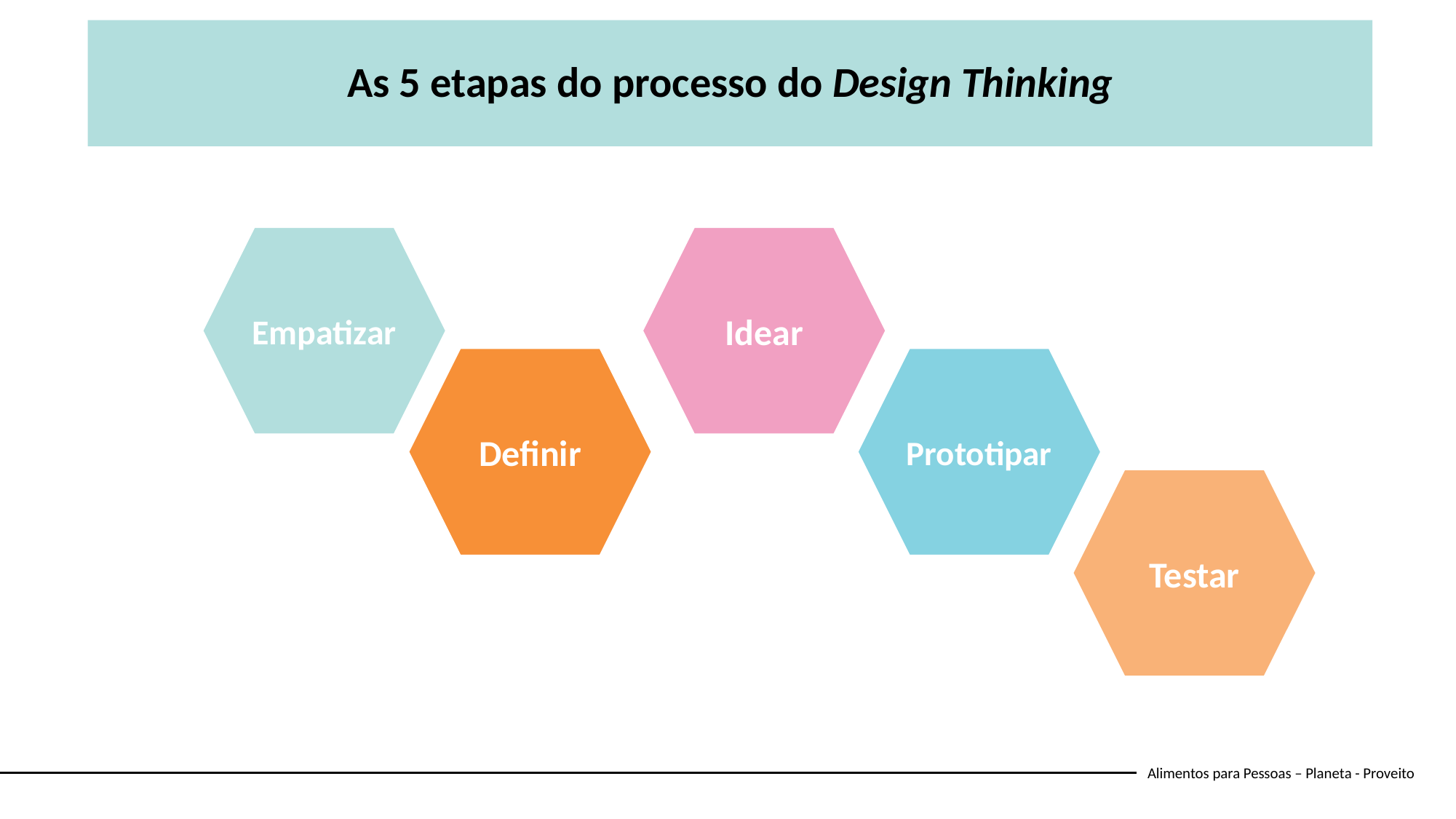

As 5 etapas do processo do Design Thinking
Empatizar
Idear
Prototipar
Definir
Testar